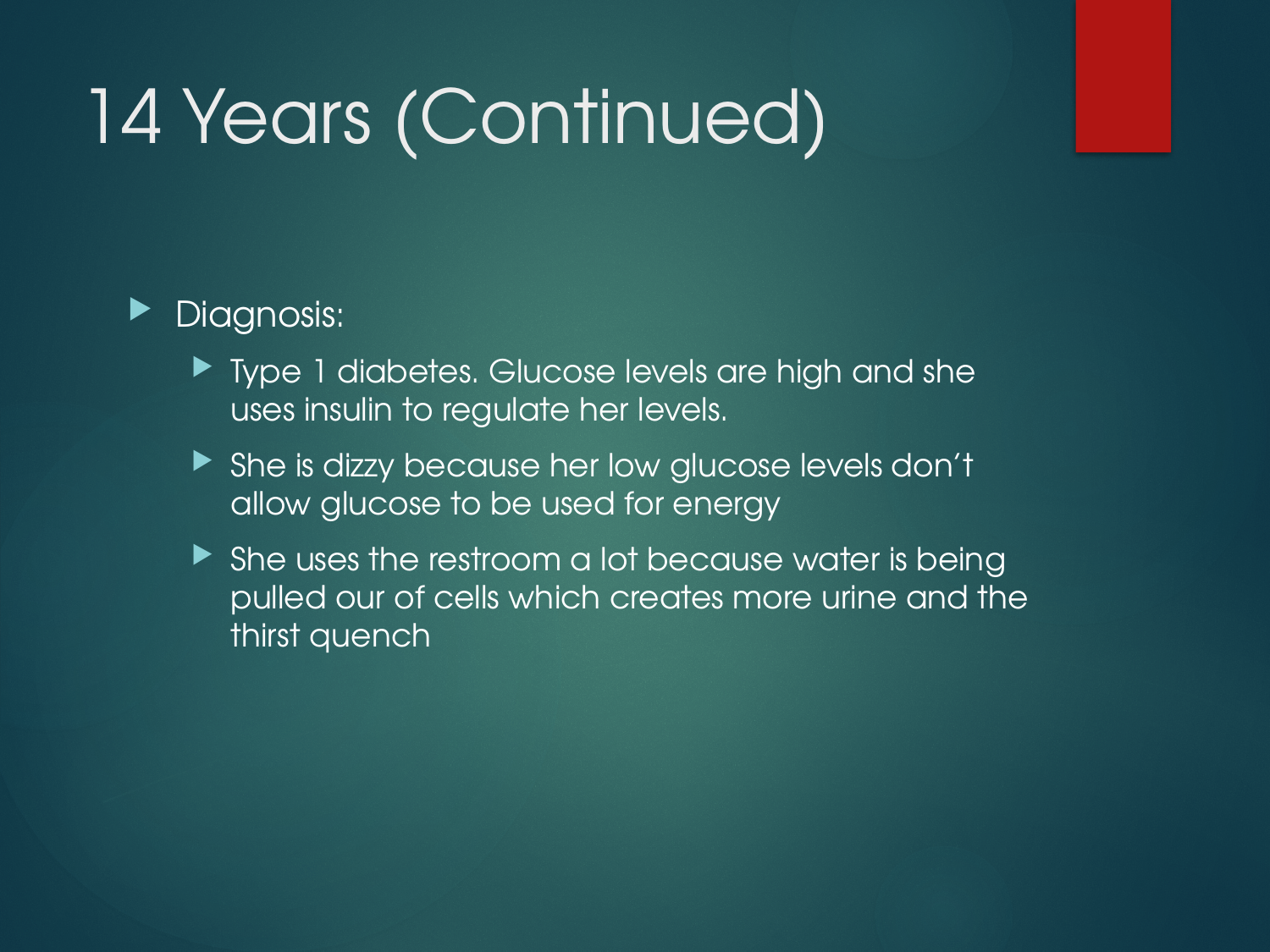

# 14 Years (Continued)
Diagnosis:
Type 1 diabetes. Glucose levels are high and she uses insulin to regulate her levels.
She is dizzy because her low glucose levels don’t allow glucose to be used for energy
She uses the restroom a lot because water is being pulled our of cells which creates more urine and the thirst quench